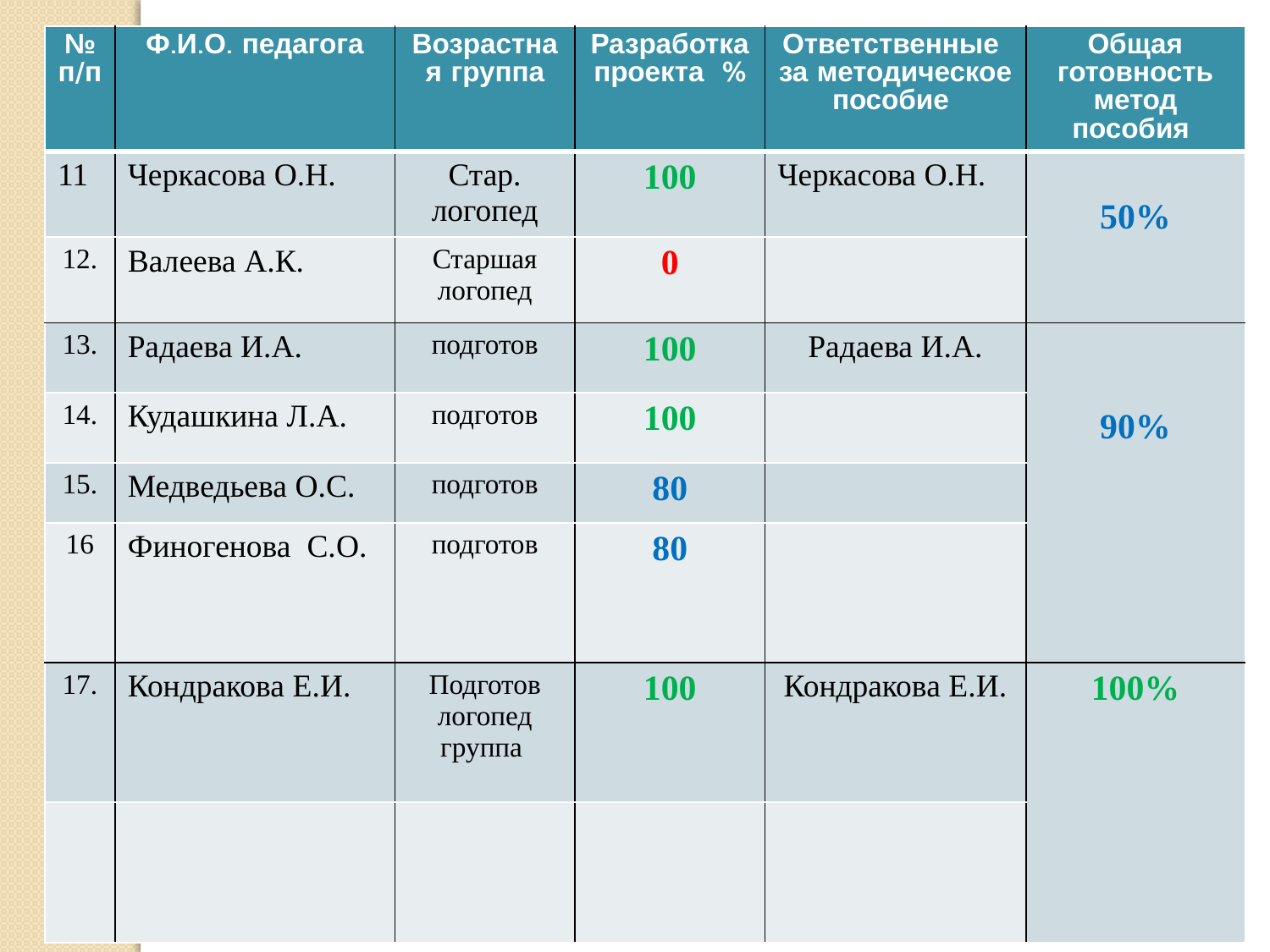

| № п/п | Ф.И.О. педагога | Возрастная группа | Разработка проекта % | Ответственные за методическое пособие | Общая готовность метод пособия |
| --- | --- | --- | --- | --- | --- |
| 11 | Черкасова О.Н. | Стар. логопед | 100 | Черкасова О.Н. | 50% |
| 12. | Валеева А.К. | Старшая логопед | 0 |  |  |
| 13. | Радаева И.А. | подготов | 100 | Радаева И.А. | 90% |
| 14. | Кудашкина Л.А. | подготов | 100 |  |  |
| 15. | Медведьева О.С. | подготов | 80 |  |  |
| 16 | Финогенова С.О. | подготов | 80 |  |  |
| 17. | Кондракова Е.И. | Подготов логопед группа | 100 | Кондракова Е.И. | 100% |
|  |  |  |  |  |  |